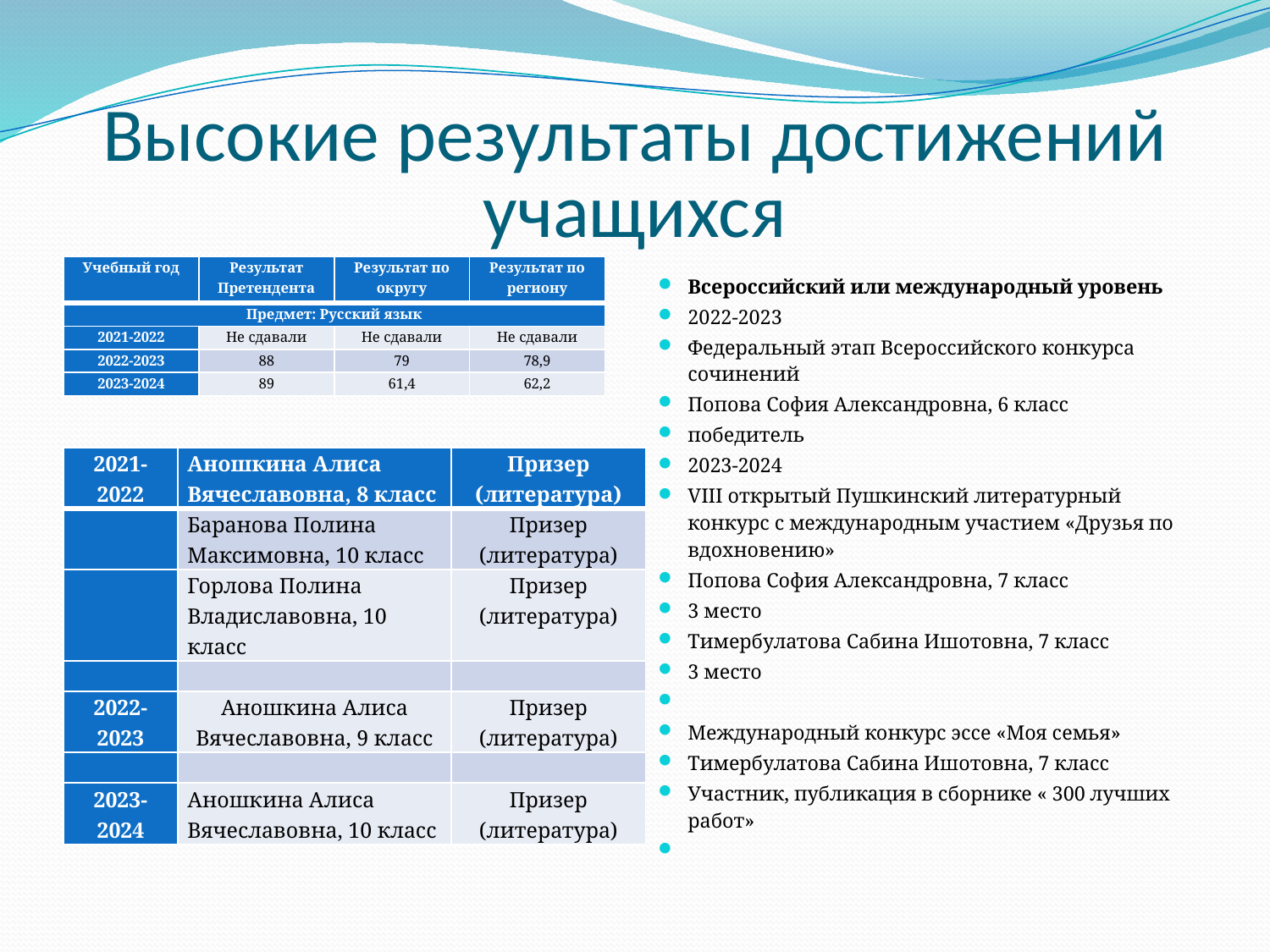

# Высокие результаты достижений учащихся
| Учебный год | Результат Претендента | Результат по округу | Результат по региону |
| --- | --- | --- | --- |
| Предмет: Русский язык |  |  |  |
| 2021-2022 | Не сдавали | Не сдавали | Не сдавали |
| 2022-2023 | 88 | 79 | 78,9 |
| 2023-2024 | 89 | 61,4 | 62,2 |
Всероссийский или международный уровень
2022-2023
Федеральный этап Всероссийского конкурса сочинений
Попова София Александровна, 6 класс
победитель
2023-2024
VIII открытый Пушкинский литературный конкурс с международным участием «Друзья по вдохновению»
Попова София Александровна, 7 класс
3 место
Тимербулатова Сабина Ишотовна, 7 класс
3 место

Международный конкурс эссе «Моя семья»
Тимербулатова Сабина Ишотовна, 7 класс
Участник, публикация в сборнике « 300 лучших работ»

| 2021-2022 | Аношкина Алиса Вячеславовна, 8 класс | Призер (литература) |
| --- | --- | --- |
|  | Баранова Полина Максимовна, 10 класс | Призер (литература) |
|  | Горлова Полина Владиславовна, 10 класс | Призер (литература) |
|  |  |  |
| 2022-2023 | Аношкина Алиса Вячеславовна, 9 класс | Призер (литература) |
|  |  |  |
| 2023-2024 | Аношкина Алиса Вячеславовна, 10 класс | Призер (литература) |